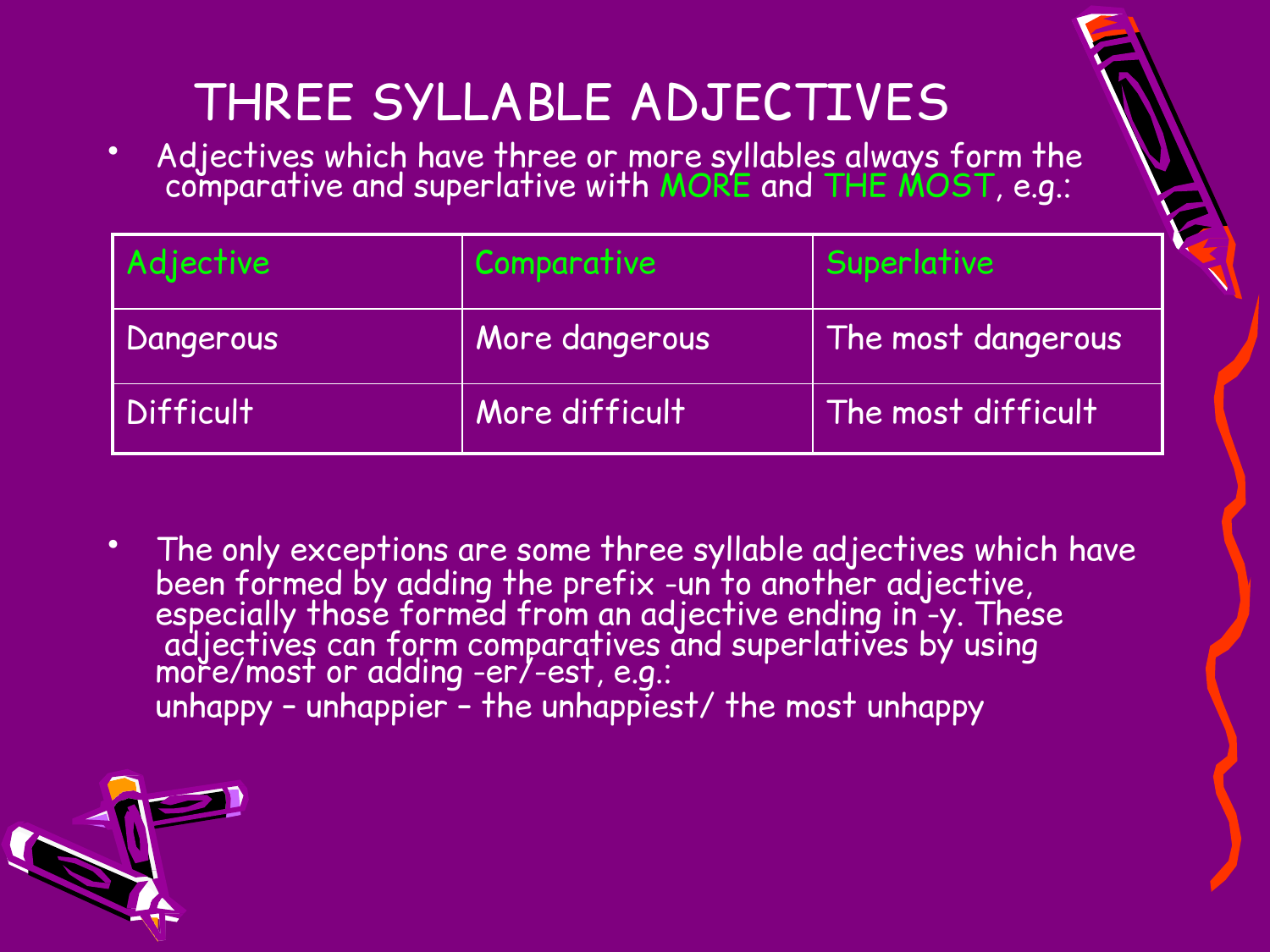

# THREE SYLLABLE ADJECTIVES
Adjectives which have three or more syllables always form the  comparative and superlative with MORE and THE MOST, e.g.:
| Adjective | Comparative | Superlative |
| --- | --- | --- |
| Dangerous | More dangerous | The most dangerous |
| Difficult | More difficult | The most difficult |
The only exceptions are some three syllable adjectives which have
been formed by adding the prefix -un to another adjective,  especially those formed from an adjective ending in -y. These  adjectives can form comparatives and superlatives by using
more/most or adding -er/-est, e.g.:
unhappy – unhappier – the unhappiest/ the most unhappy